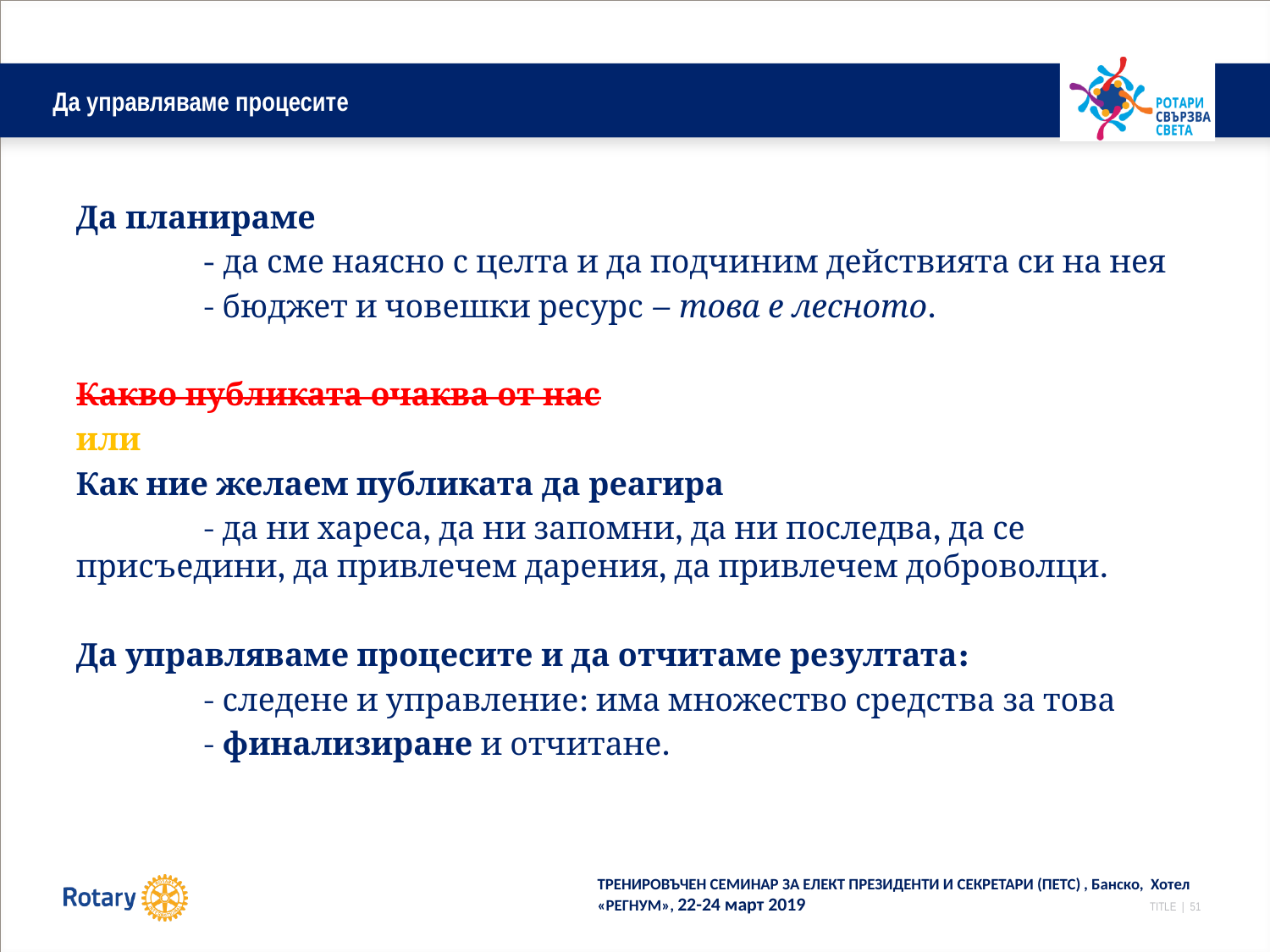

# Да управляваме процеситe

Да планираме
	- да сме наясно с целта и да подчиним действията си на нея
	- бюджет и човешки ресурс – това е лесното.

Какво публиката очаква от нас
или
Как ние желаем публиката да реагира
	- да ни хареса, да ни запомни, да ни последва, да се присъедини, да привлечем дарения, да привлечем доброволци.

Да управляваме процесите и да отчитаме резултата:
	- следене и управление: има множество средства за това
	- финализиране и отчитане.